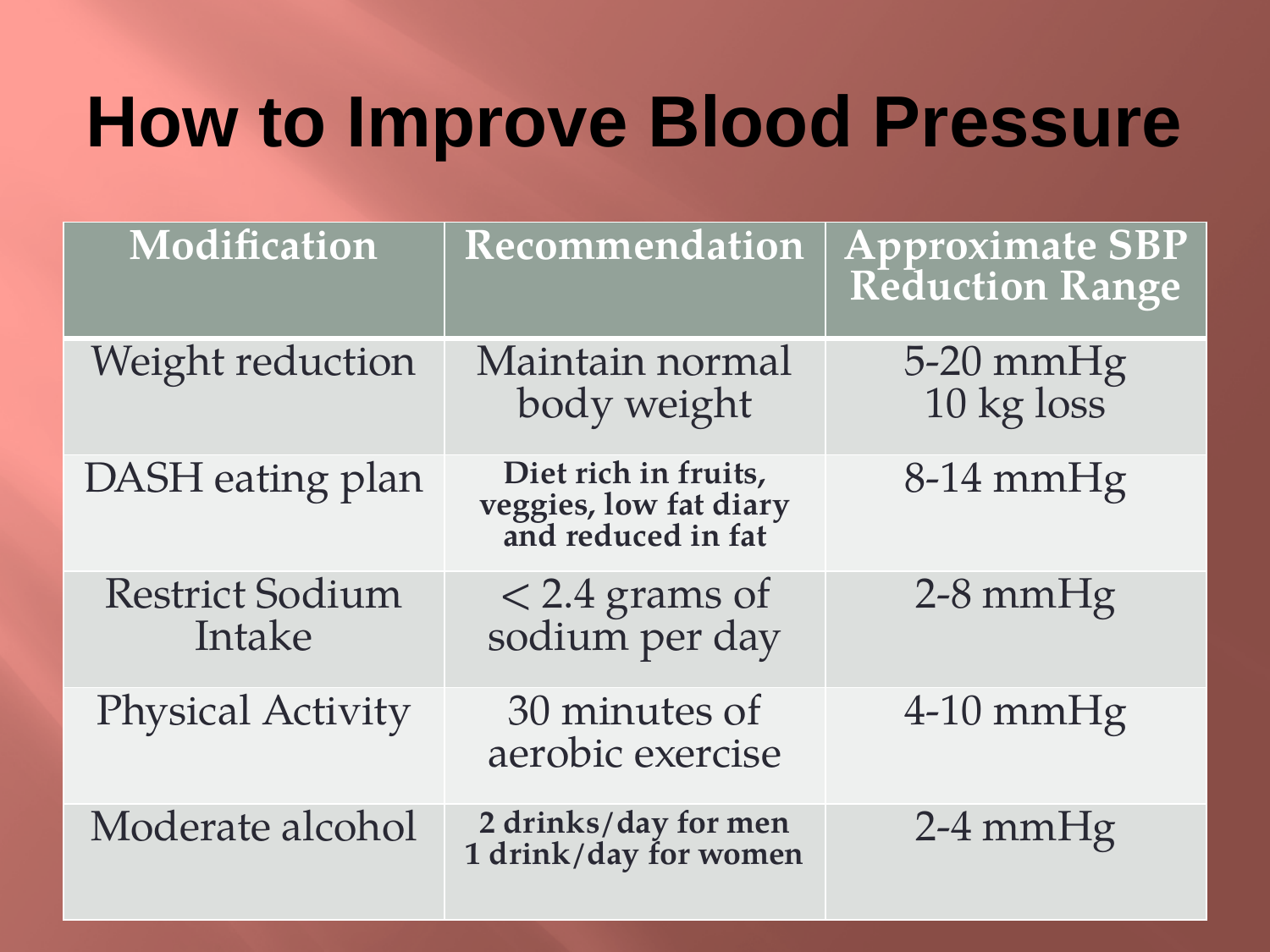

# How to Improve Blood Pressure
| Modification | Recommendation | Approximate SBP Reduction Range |
| --- | --- | --- |
| Weight reduction | Maintain normal body weight | 5-20 mmHg 10 kg loss |
| DASH eating plan | Diet rich in fruits, veggies, low fat diary and reduced in fat | 8-14 mmHg |
| Restrict Sodium Intake | < 2.4 grams of sodium per day | 2-8 mmHg |
| Physical Activity | 30 minutes of aerobic exercise | 4-10 mmHg |
| Moderate alcohol | 2 drinks/day for men 1 drink/day for women | 2-4 mmHg |